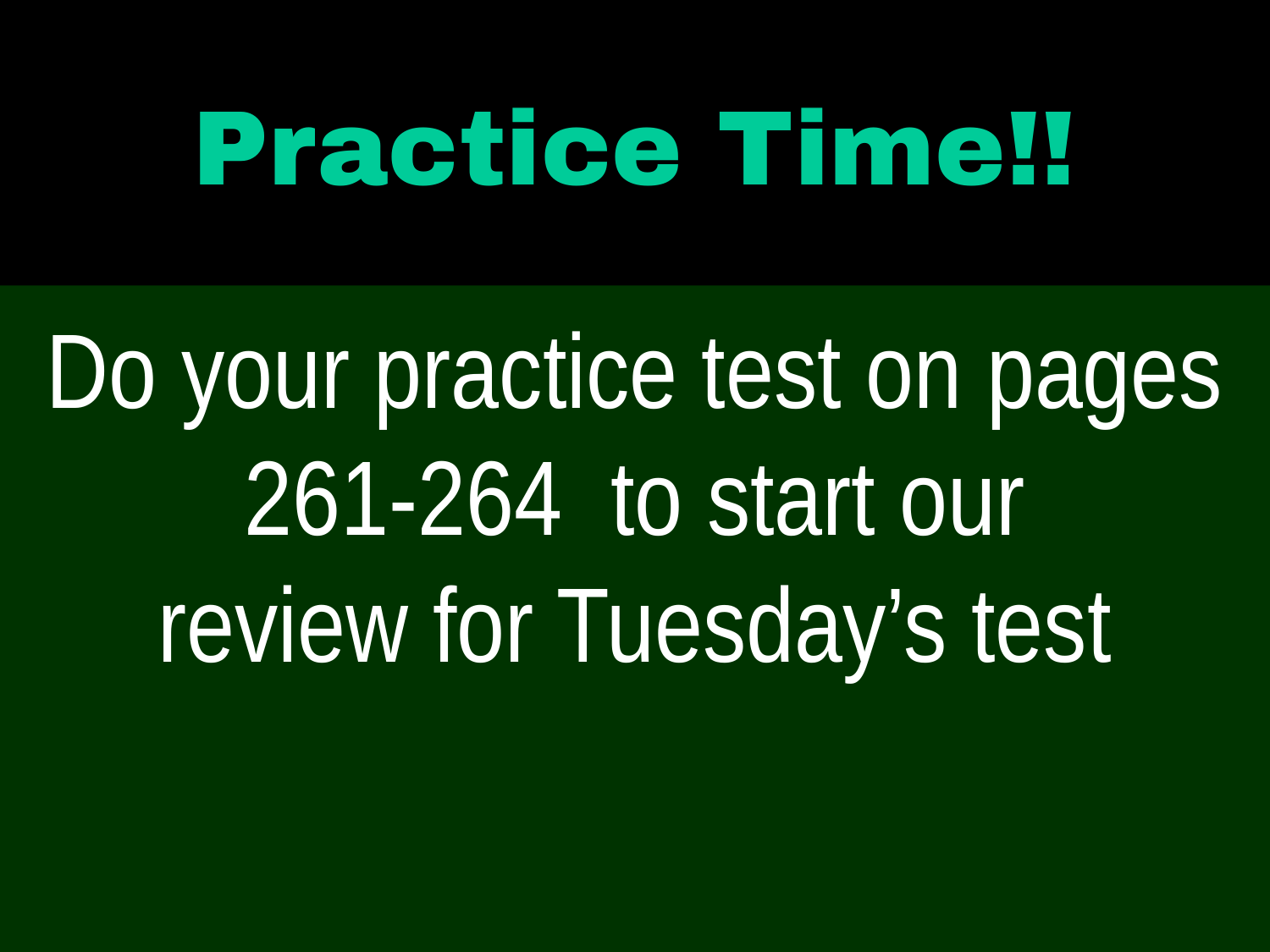

# Practice Time!!
Do your practice test on pages 261-264  to start our
review for Tuesday’s test